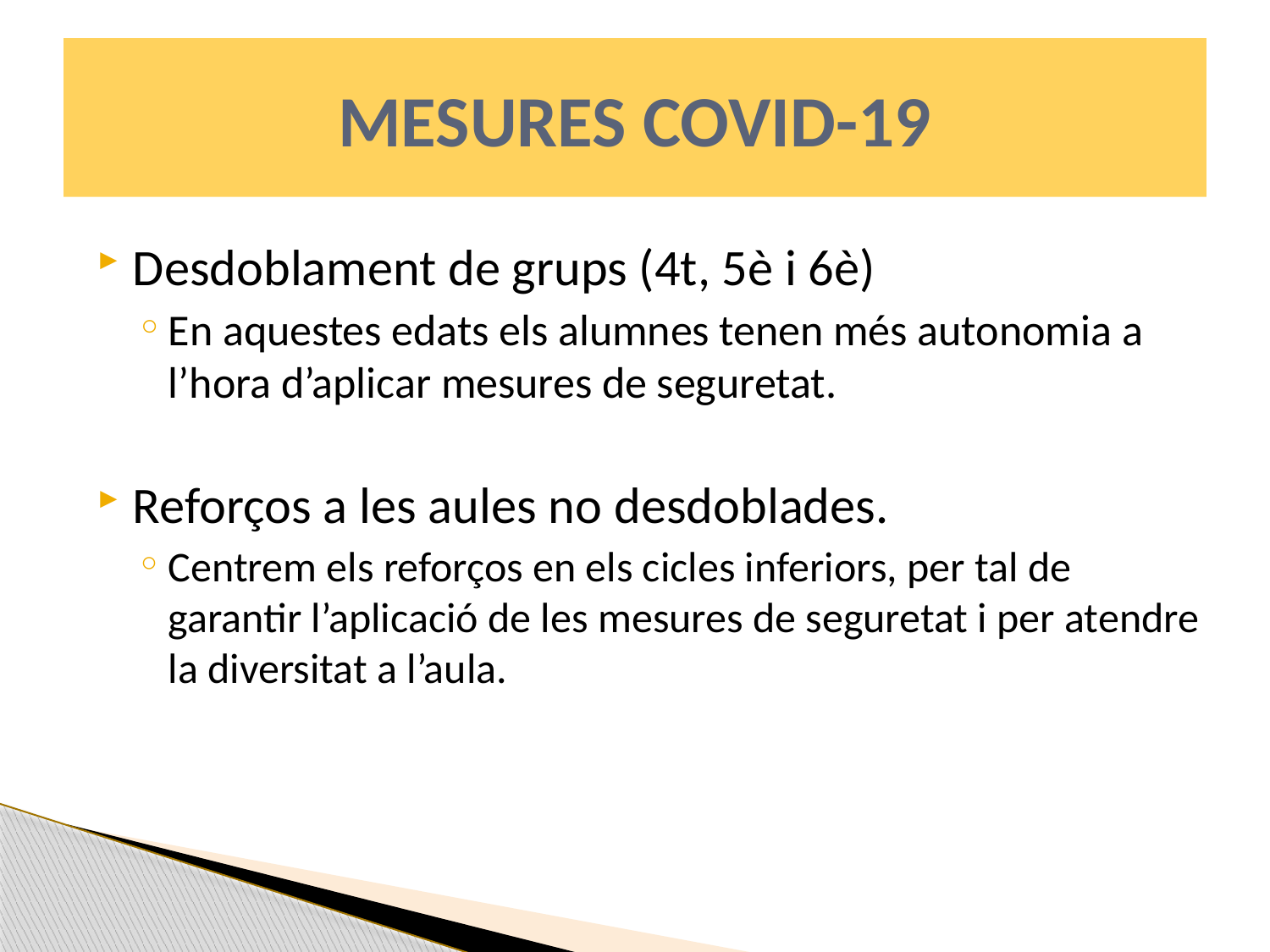

# MESURES COVID-19
Desdoblament de grups (4t, 5è i 6è)
En aquestes edats els alumnes tenen més autonomia a l’hora d’aplicar mesures de seguretat.

Reforços a les aules no desdoblades.
Centrem els reforços en els cicles inferiors, per tal de garantir l’aplicació de les mesures de seguretat i per atendre la diversitat a l’aula.